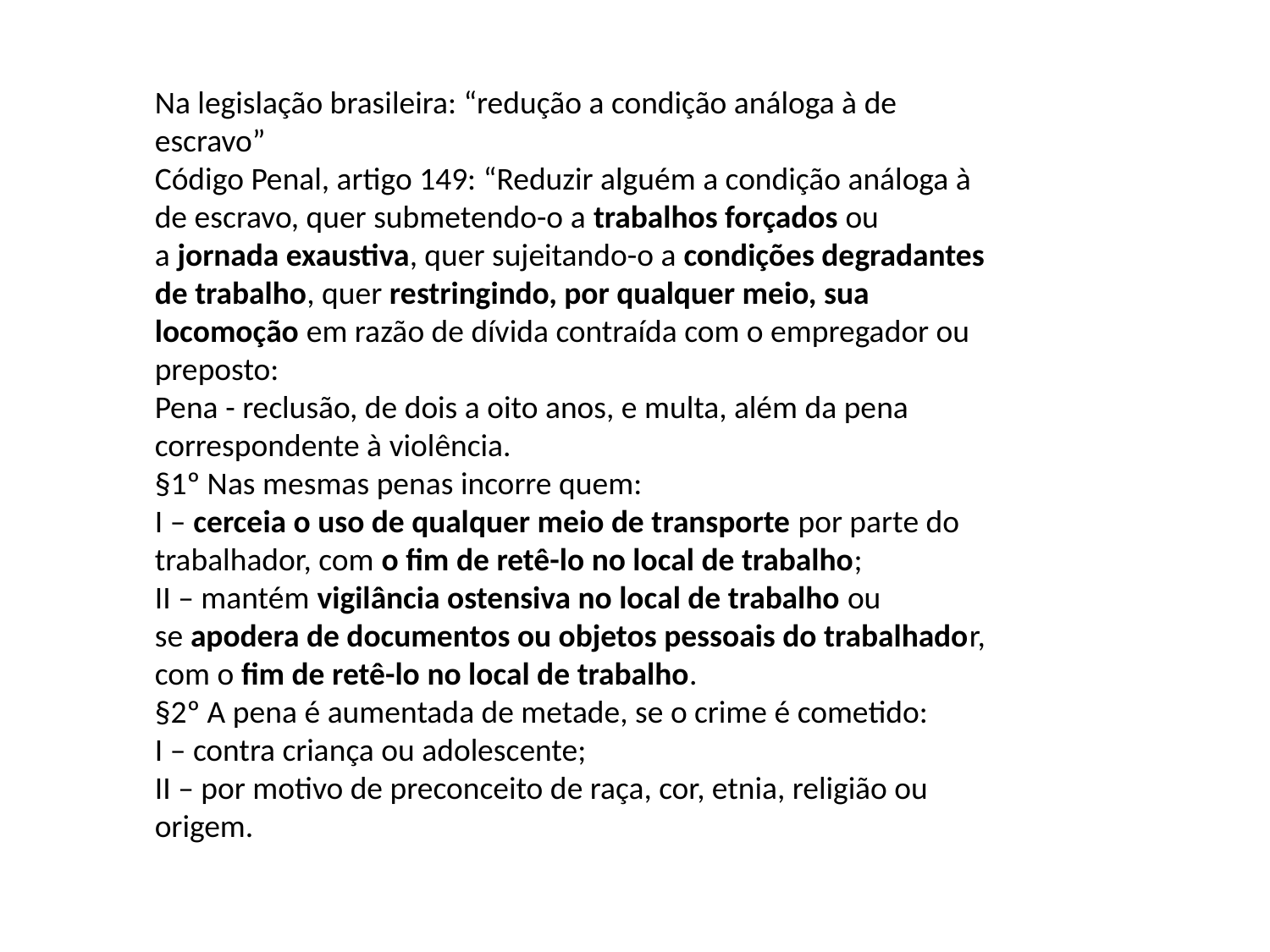

Na legislação brasileira: “redução a condição análoga à de escravo”
Código Penal, artigo 149: “Reduzir alguém a condição análoga à de escravo, quer submetendo-o a trabalhos forçados ou a jornada exaustiva, quer sujeitando-o a condições degradantes de trabalho, quer restringindo, por qualquer meio, sua locomoção em razão de dívida contraída com o empregador ou preposto:
Pena - reclusão, de dois a oito anos, e multa, além da pena correspondente à violência.
§1º Nas mesmas penas incorre quem:
I – cerceia o uso de qualquer meio de transporte por parte do trabalhador, com o fim de retê-lo no local de trabalho;
II – mantém vigilância ostensiva no local de trabalho ou se apodera de documentos ou objetos pessoais do trabalhador, com o fim de retê-lo no local de trabalho.
§2º A pena é aumentada de metade, se o crime é cometido:
I – contra criança ou adolescente;
II – por motivo de preconceito de raça, cor, etnia, religião ou origem.